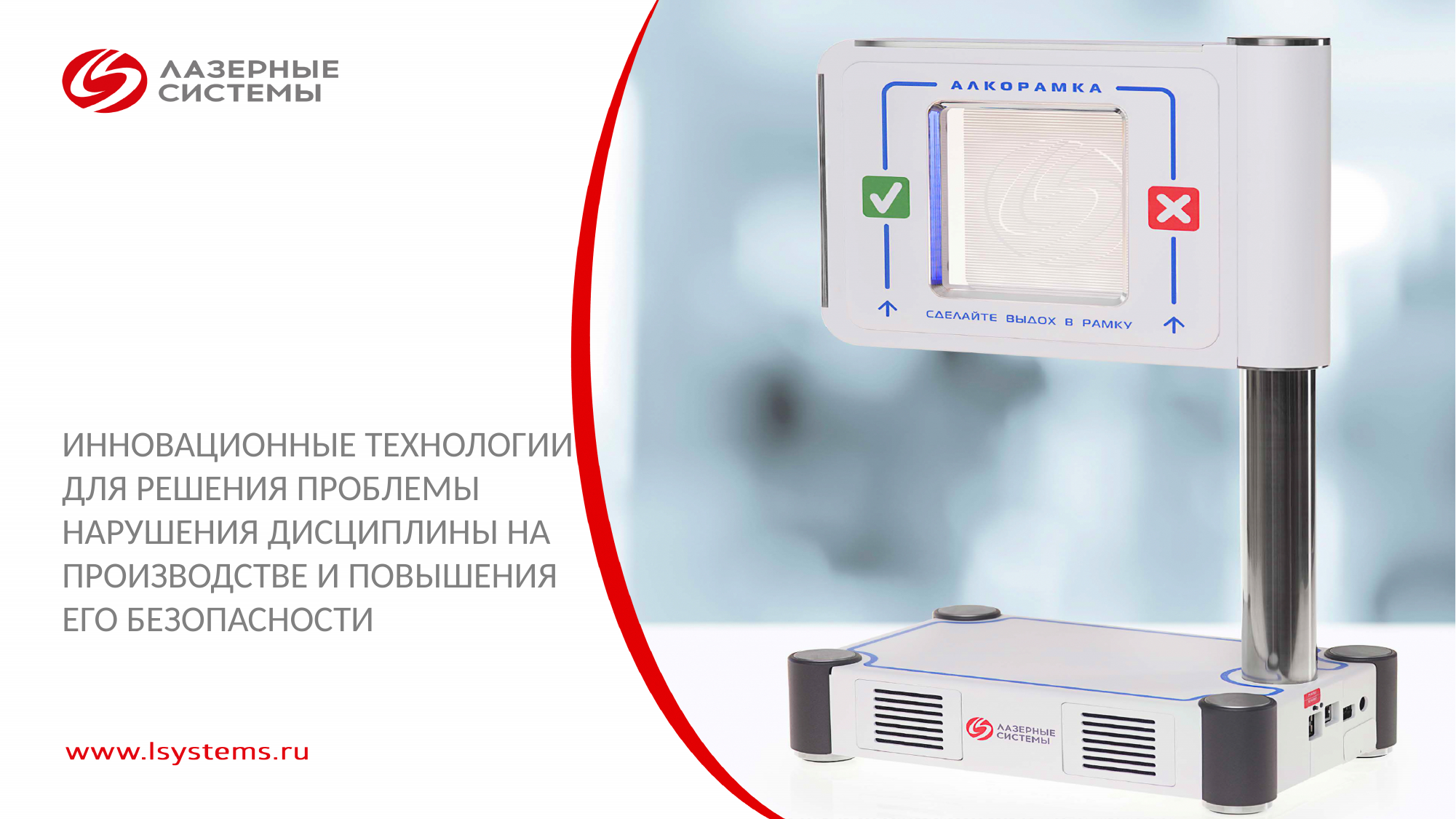

ИННОВАЦИОННЫЕ ТЕХНОЛОГИИ
ДЛЯ РЕШЕНИЯ ПРОБЛЕМЫ НАРУШЕНИЯ ДИСЦИПЛИНЫ НА ПРОИЗВОДСТВЕ И ПОВЫШЕНИЯ ЕГО БЕЗОПАСНОСТИ